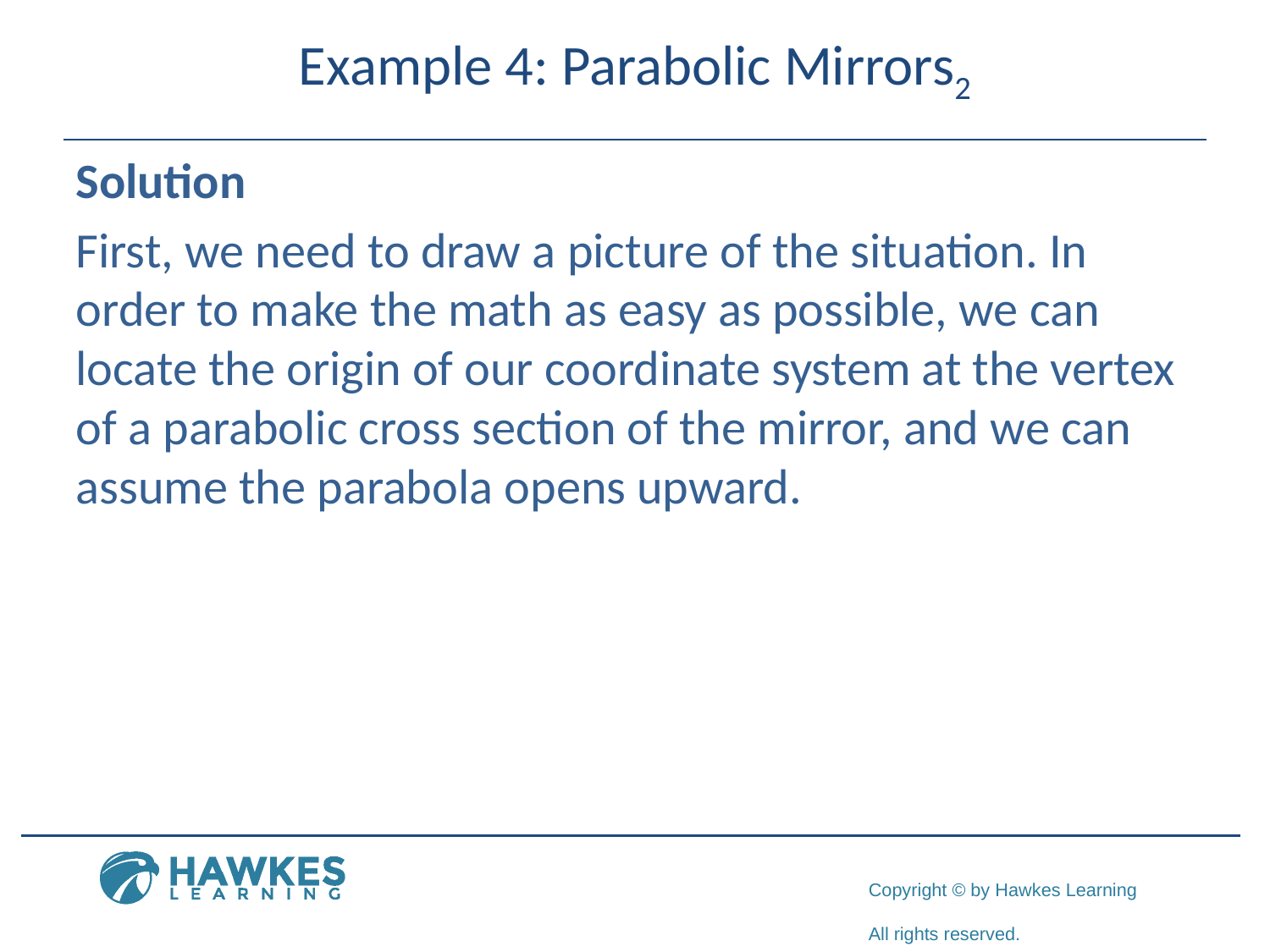

# Example 4: Parabolic Mirrors2
Solution
First, we need to draw a picture of the situation. In order to make the math as easy as possible, we can locate the origin of our coordinate system at the vertex of a parabolic cross section of the mirror, and we can assume the parabola opens upward.